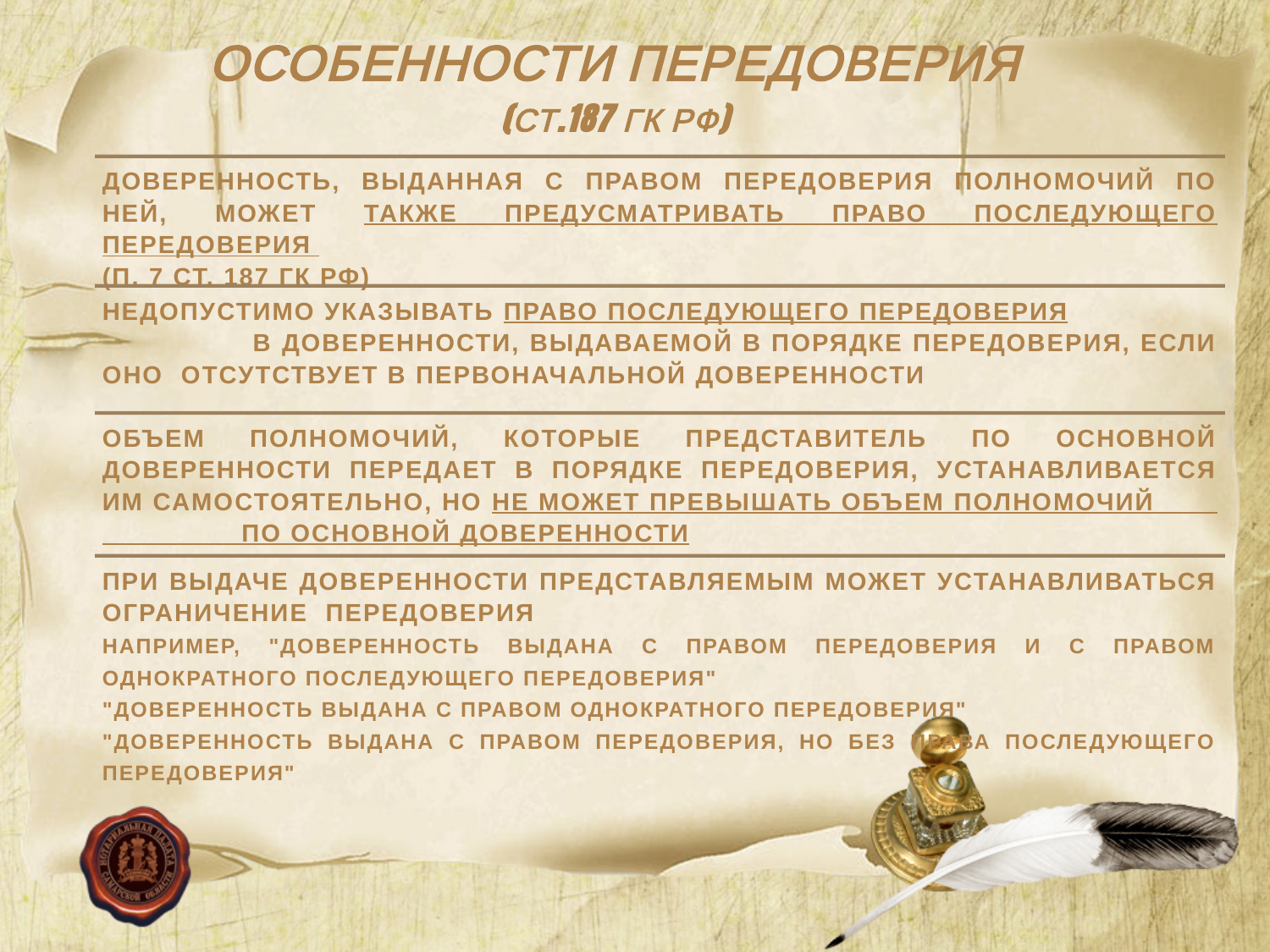

ОСОБЕННОСТИ ПЕРЕДОВЕРИЯ
(СТ.187 ГК РФ)
ДОВЕРЕННОСТЬ, ВЫДАННАЯ С ПРАВОМ ПЕРЕДОВЕРИЯ ПОЛНОМОЧИЙ ПО НЕЙ, МОЖЕТ ТАКЖЕ ПРЕДУСМАТРИВАТЬ ПРАВО ПОСЛЕДУЮЩЕГО ПЕРЕДОВЕРИЯ
(П. 7 СТ. 187 ГК РФ)
НЕДОПУСТИМО УКАЗЫВАТЬ ПРАВО ПОСЛЕДУЮЩЕГО ПЕРЕДОВЕРИЯ                                  В ДОВЕРЕННОСТИ, ВЫДАВАЕМОЙ В ПОРЯДКЕ ПЕРЕДОВЕРИЯ, ЕСЛИ ОНО  ОТСУТСТВУЕТ В ПЕРВОНАЧАЛЬНОЙ ДОВЕРЕННОСТИ
ОБЪЕМ ПОЛНОМОЧИЙ, КОТОРЫЕ ПРЕДСТАВИТЕЛЬ ПО ОСНОВНОЙ ДОВЕРЕННОСТИ ПЕРЕДАЕТ В ПОРЯДКЕ ПЕРЕДОВЕРИЯ, УСТАНАВЛИВАЕТСЯ ИМ САМОСТОЯТЕЛЬНО, НО НЕ МОЖЕТ ПРЕВЫШАТЬ ОБЪЕМ ПОЛНОМОЧИЙ                        ПО ОСНОВНОЙ ДОВЕРЕННОСТИ
ПРИ ВЫДАЧЕ ДОВЕРЕННОСТИ ПРЕДСТАВЛЯЕМЫМ МОЖЕТ УСТАНАВЛИВАТЬСЯ ОГРАНИЧЕНИЕ  ПЕРЕДОВЕРИЯ
НАПРИМЕР, "ДОВЕРЕННОСТЬ ВЫДАНА С ПРАВОМ ПЕРЕДОВЕРИЯ И С ПРАВОМ ОДНОКРАТНОГО ПОСЛЕДУЮЩЕГО ПЕРЕДОВЕРИЯ"
"ДОВЕРЕННОСТЬ ВЫДАНА С ПРАВОМ ОДНОКРАТНОГО ПЕРЕДОВЕРИЯ"
"ДОВЕРЕННОСТЬ ВЫДАНА С ПРАВОМ ПЕРЕДОВЕРИЯ, НО БЕЗ ПРАВА ПОСЛЕДУЮЩЕГО ПЕРЕДОВЕРИЯ"